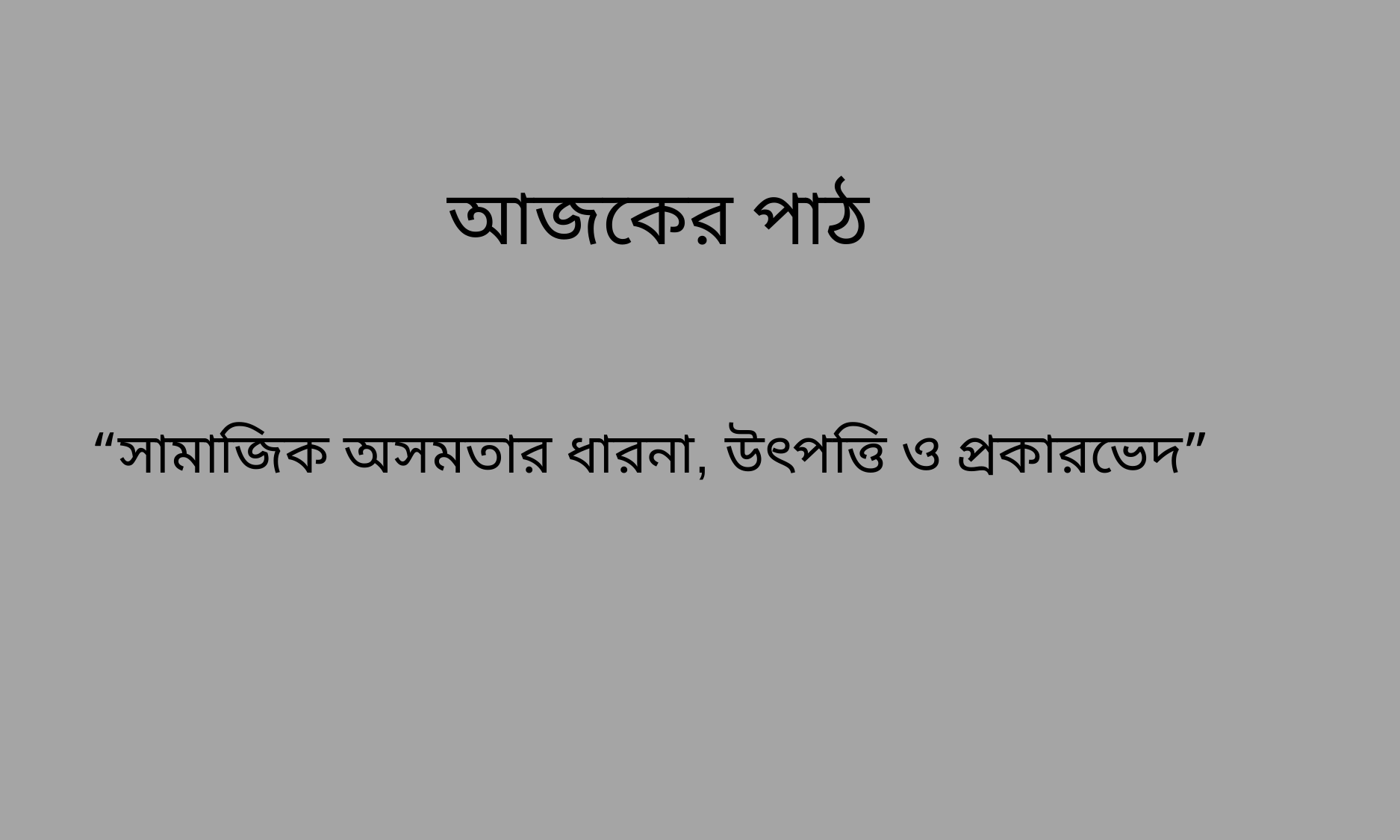

# আজকের পাঠ
“সামাজিক অসমতার ধারনা, উৎপত্তি ও প্রকারভেদ”